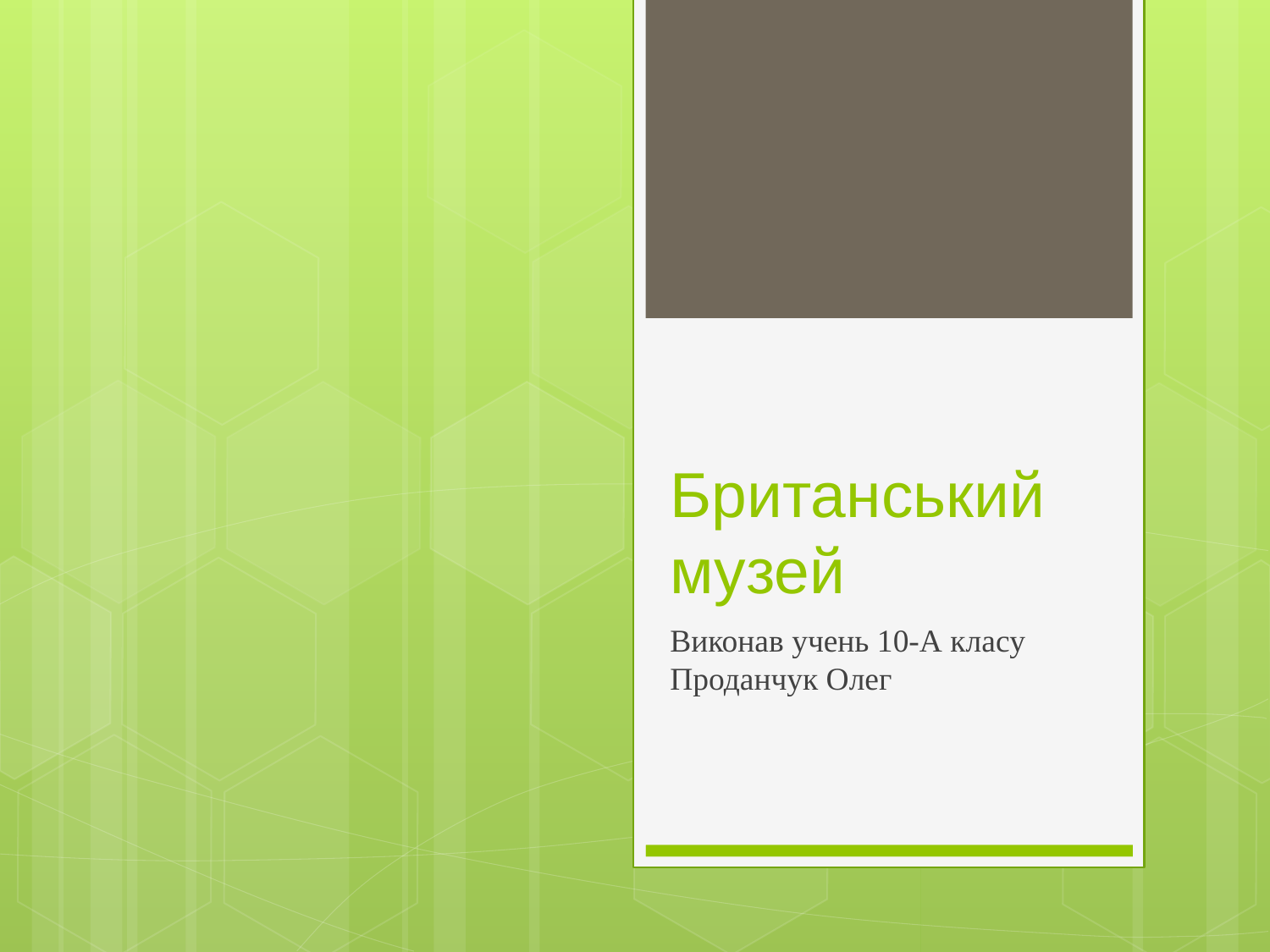

# Британський музей
Виконав учень 10-А класу Проданчук Олег